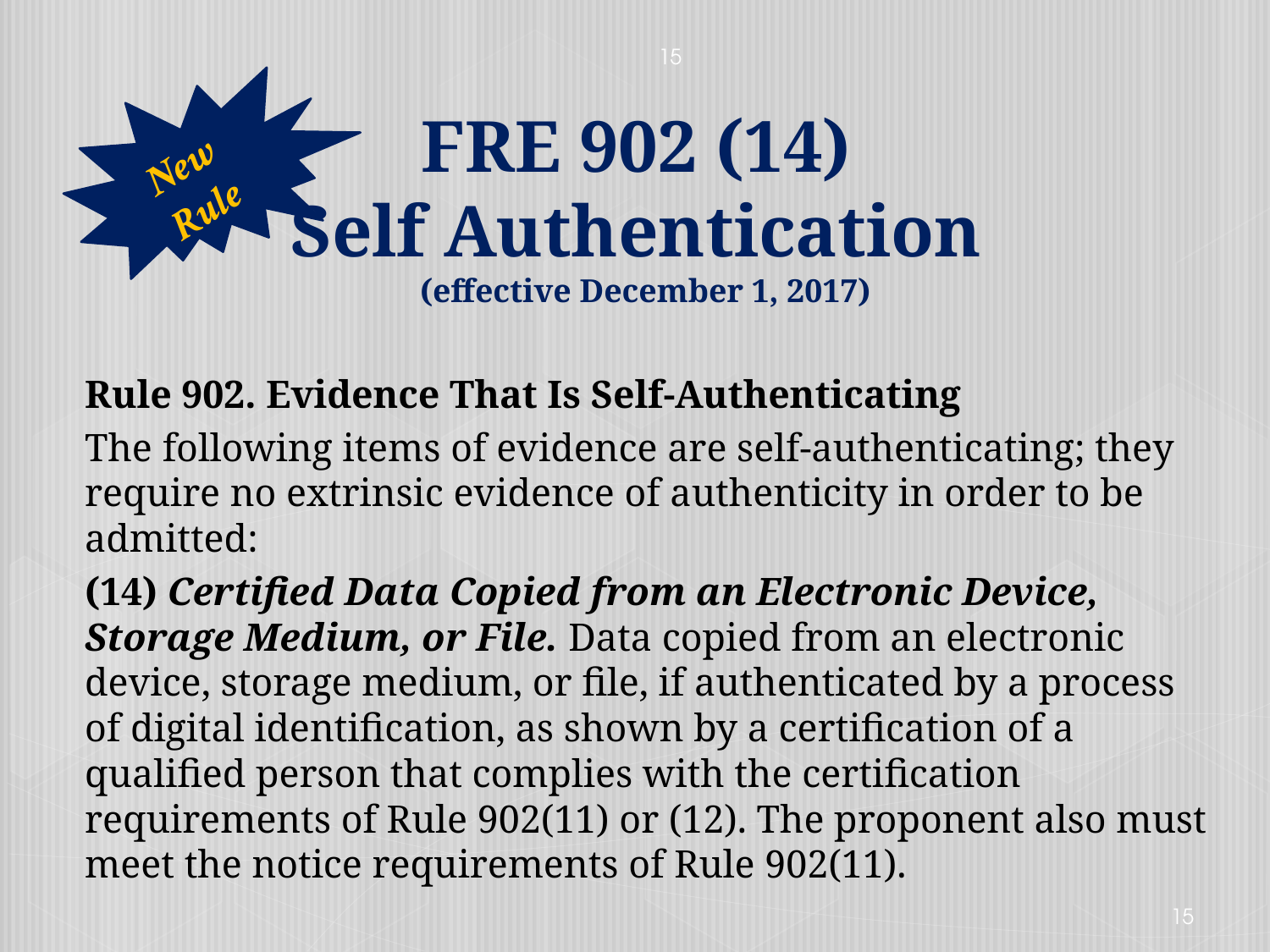

15

FRE 902 (14)
Self Authentication
(effective December 1, 2017)
New Rule
#

Rule 902. Evidence That Is Self-Authenticating
The following items of evidence are self-authenticating; they require no extrinsic evidence of authenticity in order to be admitted:
(14) Certified Data Copied from an Electronic Device, Storage Medium, or File. Data copied from an electronic device, storage medium, or file, if authenticated by a process of digital identification, as shown by a certification of a qualified person that complies with the certification requirements of Rule 902(11) or (12). The proponent also must meet the notice requirements of Rule 902(11).
15